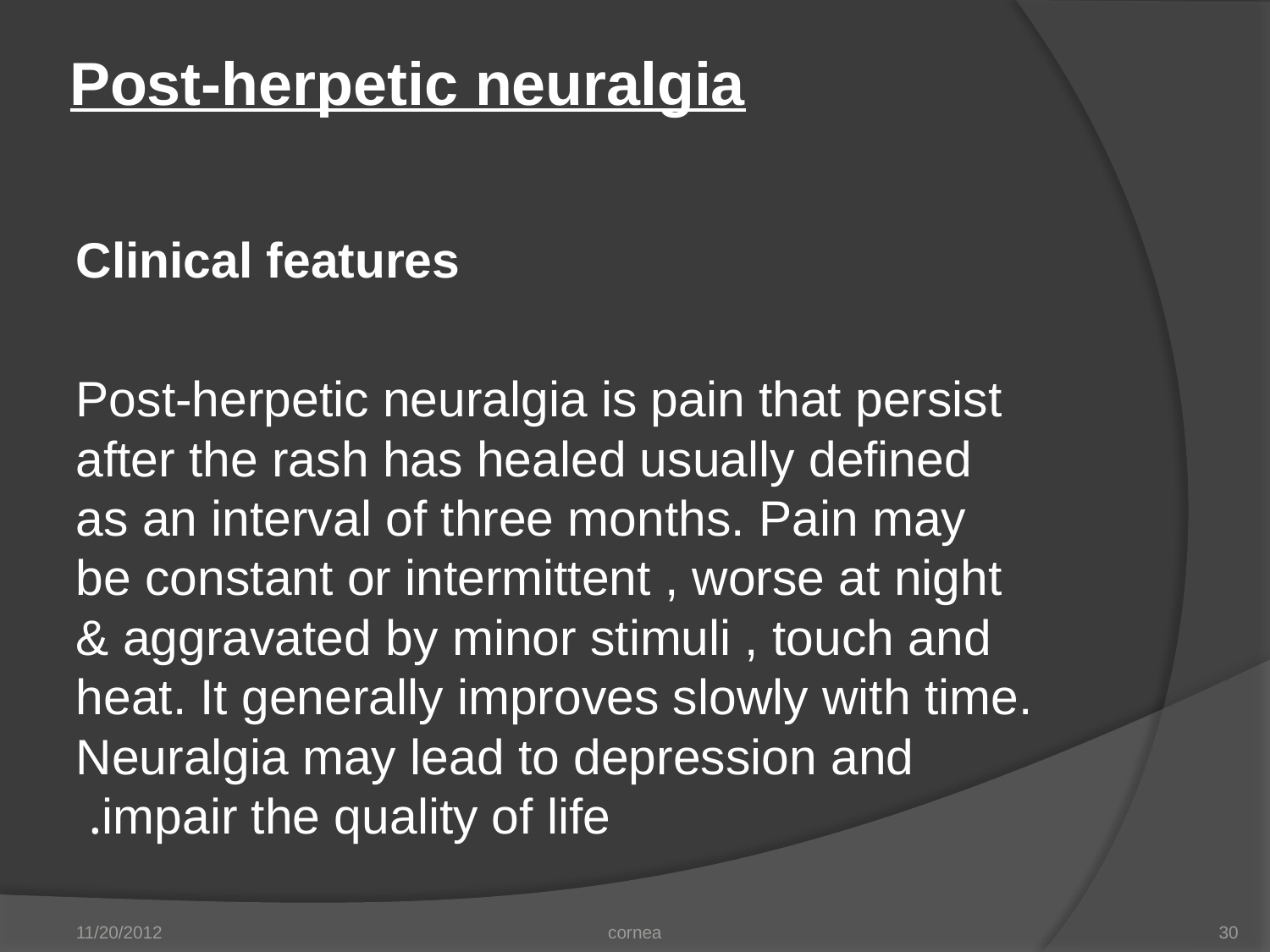

# Post-herpetic neuralgia
Clinical features

Post-herpetic neuralgia is pain that persist after the rash has healed usually defined as an interval of three months. Pain may be constant or intermittent , worse at night & aggravated by minor stimuli , touch and heat. It generally improves slowly with time. Neuralgia may lead to depression and impair the quality of life.
11/20/2012
cornea
30